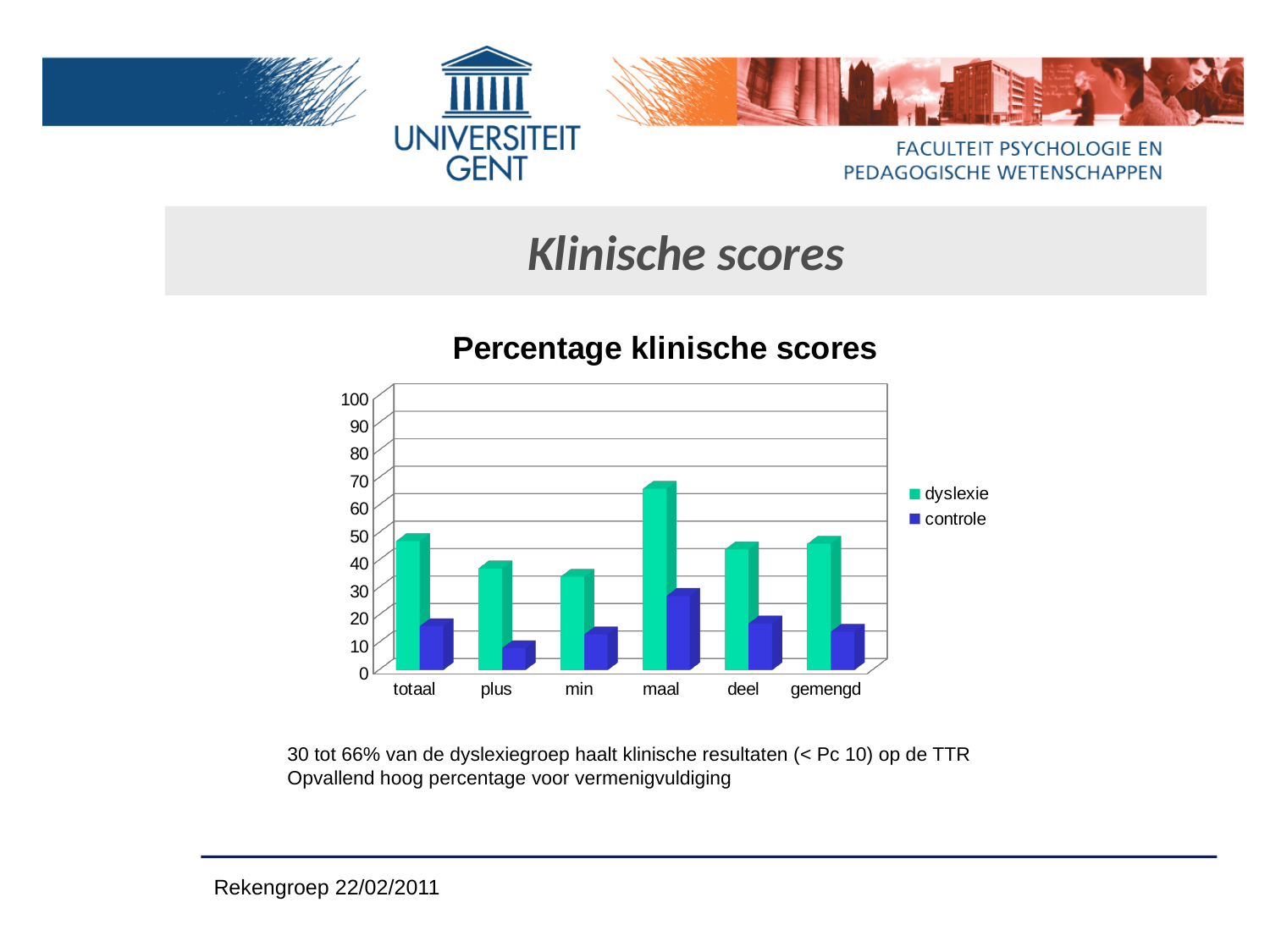

# Klinische scores

[unsupported chart]

30 tot 66% van de dyslexiegroep haalt klinische resultaten (< Pc 10) op de TTR
Opvallend hoog percentage voor vermenigvuldiging
Rekengroep 22/02/2011